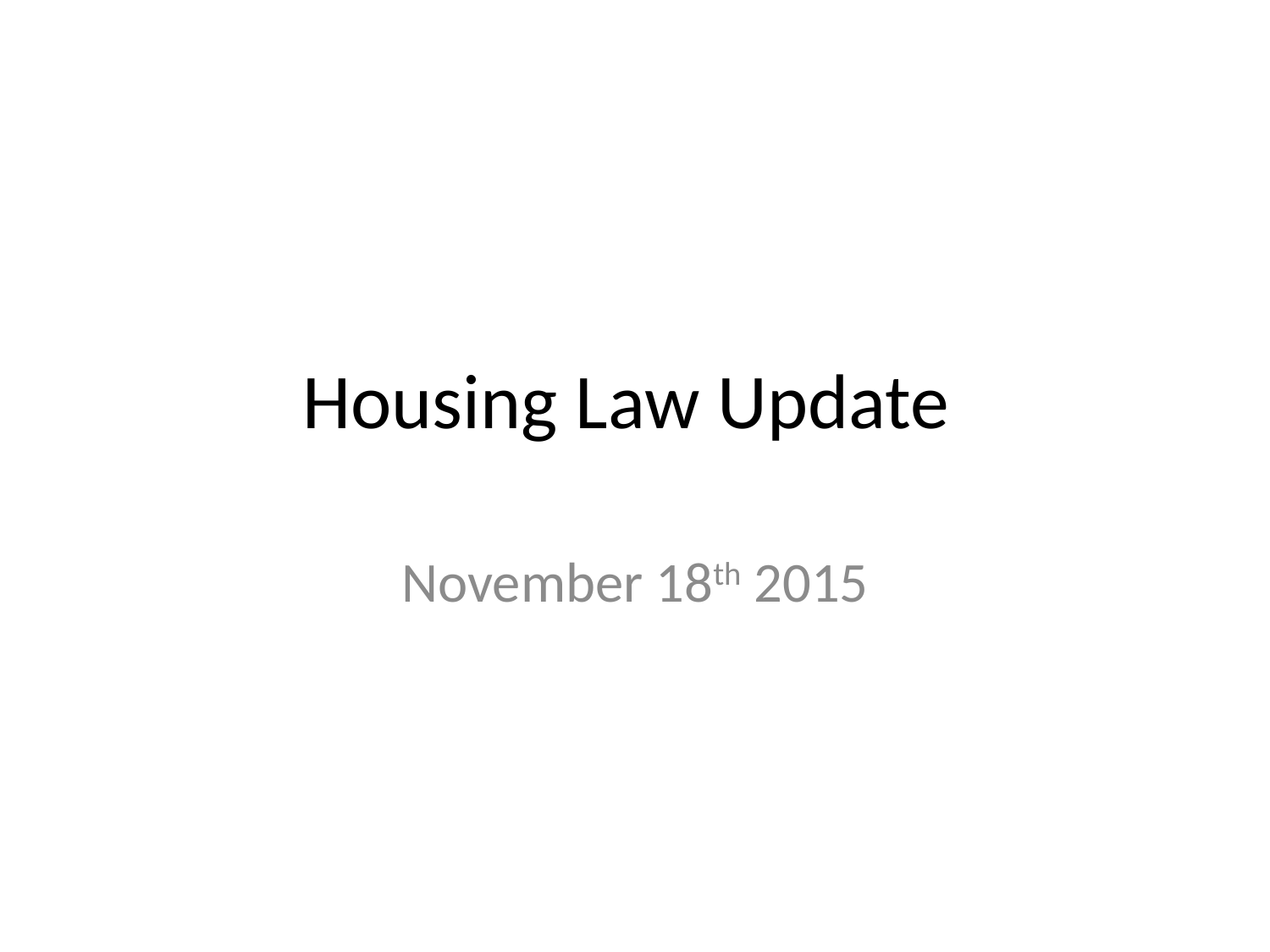

# Housing Law Update
November 18th 2015